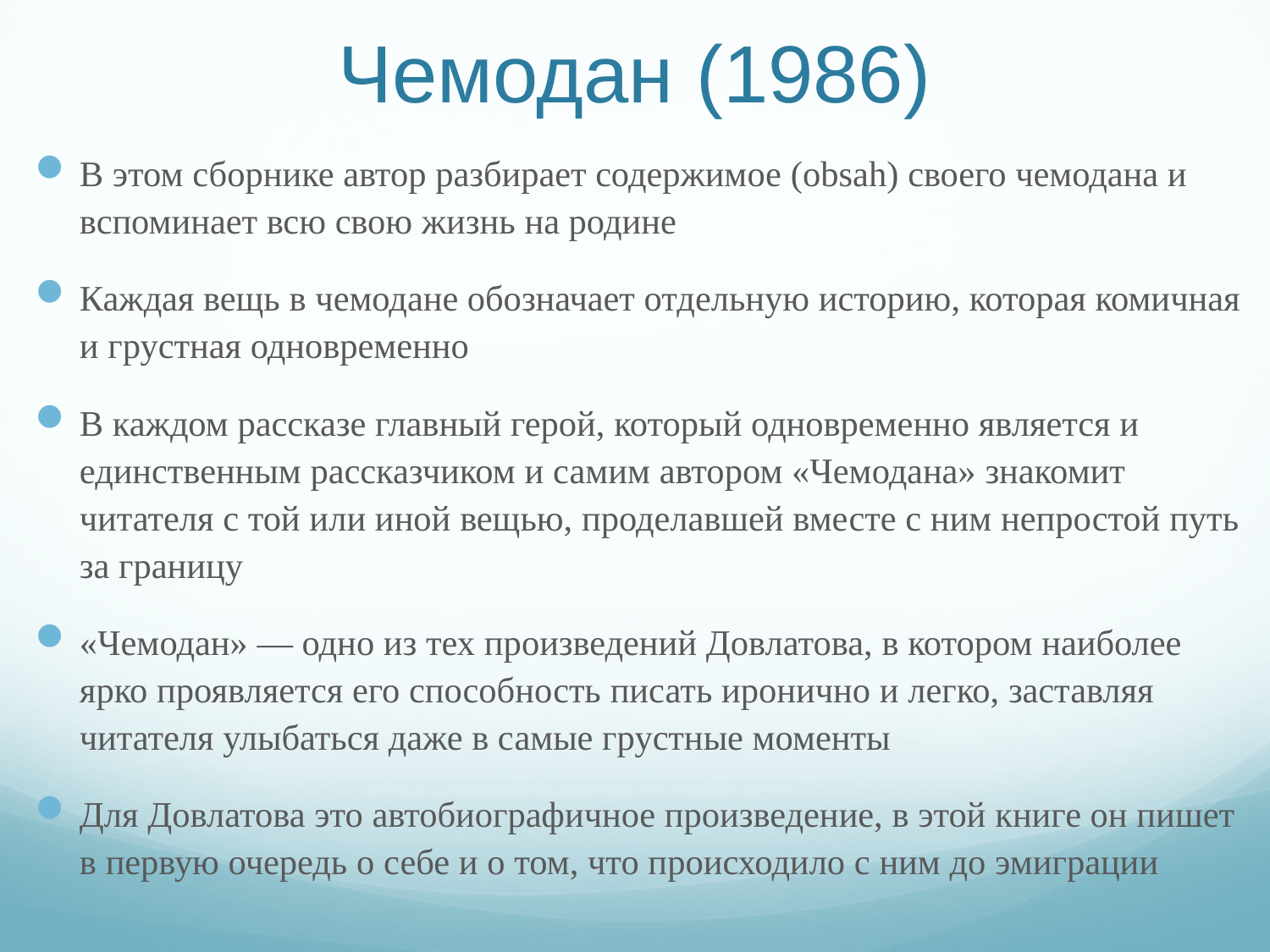

# Чемодан (1986)
В этом сборнике автор разбирает содержимое (obsah) своего чемодана и вспоминает всю свою жизнь на родине
Каждая вещь в чемодане обозначает отдельную историю, которая комичная и грустная одновременно
В каждом рассказе главный герой, который одновременно является и единственным рассказчиком и самим автором «Чемодана» знакомит читателя с той или иной вещью, проделавшей вместе с ним непростой путь за границу
«Чемодан» — одно из тех произведений Довлатова, в котором наиболее ярко проявляется его способность писать иронично и легко, заставляя читателя улыбаться даже в самые грустные моменты
Для Довлатова это автобиографичное произведение, в этой книге он пишет в первую очередь о себе и о том, что происходило с ним до эмиграции